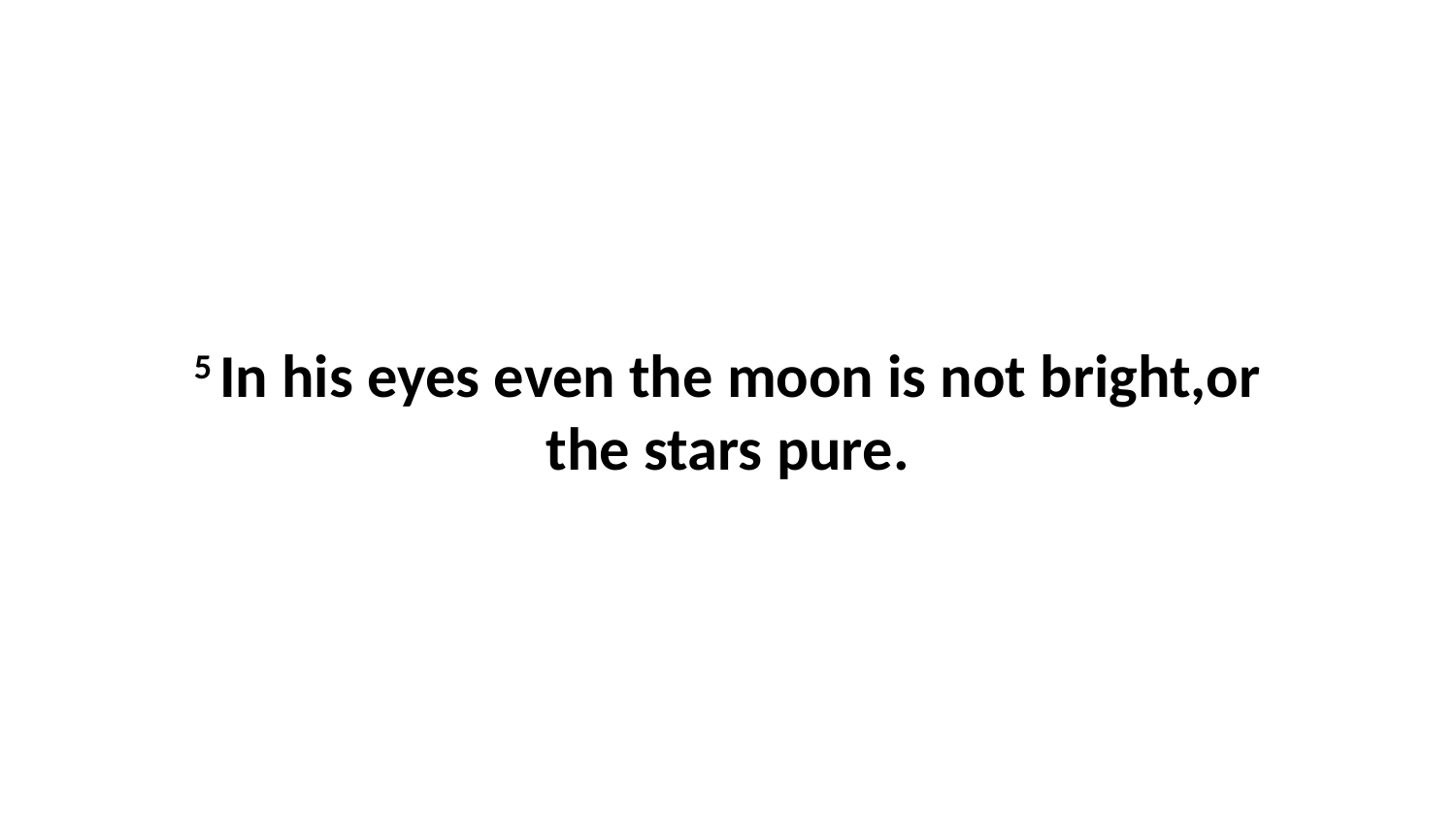

5 In his eyes even the moon is not bright,or the stars pure.